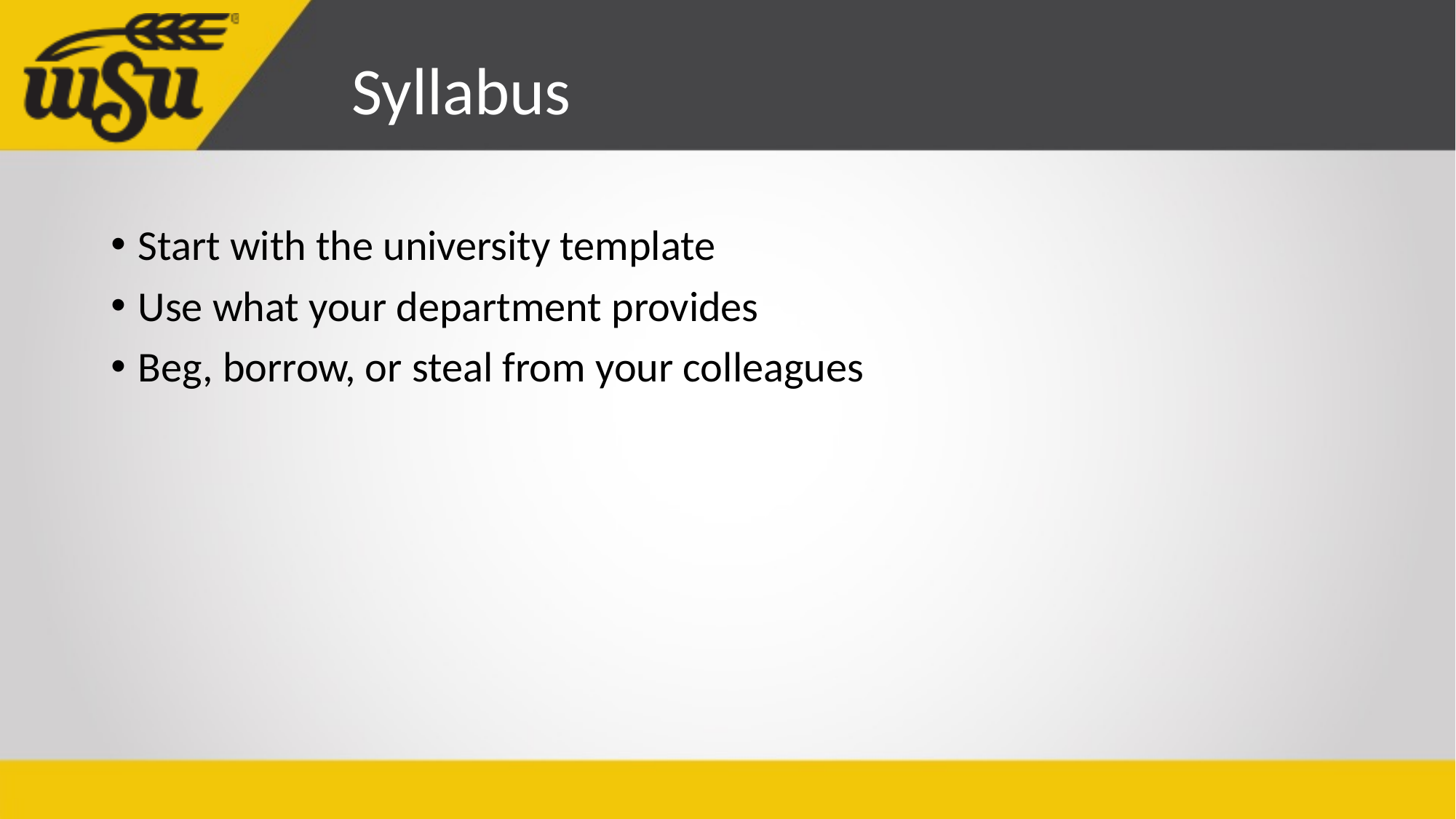

# Syllabus
Start with the university template
Use what your department provides
Beg, borrow, or steal from your colleagues